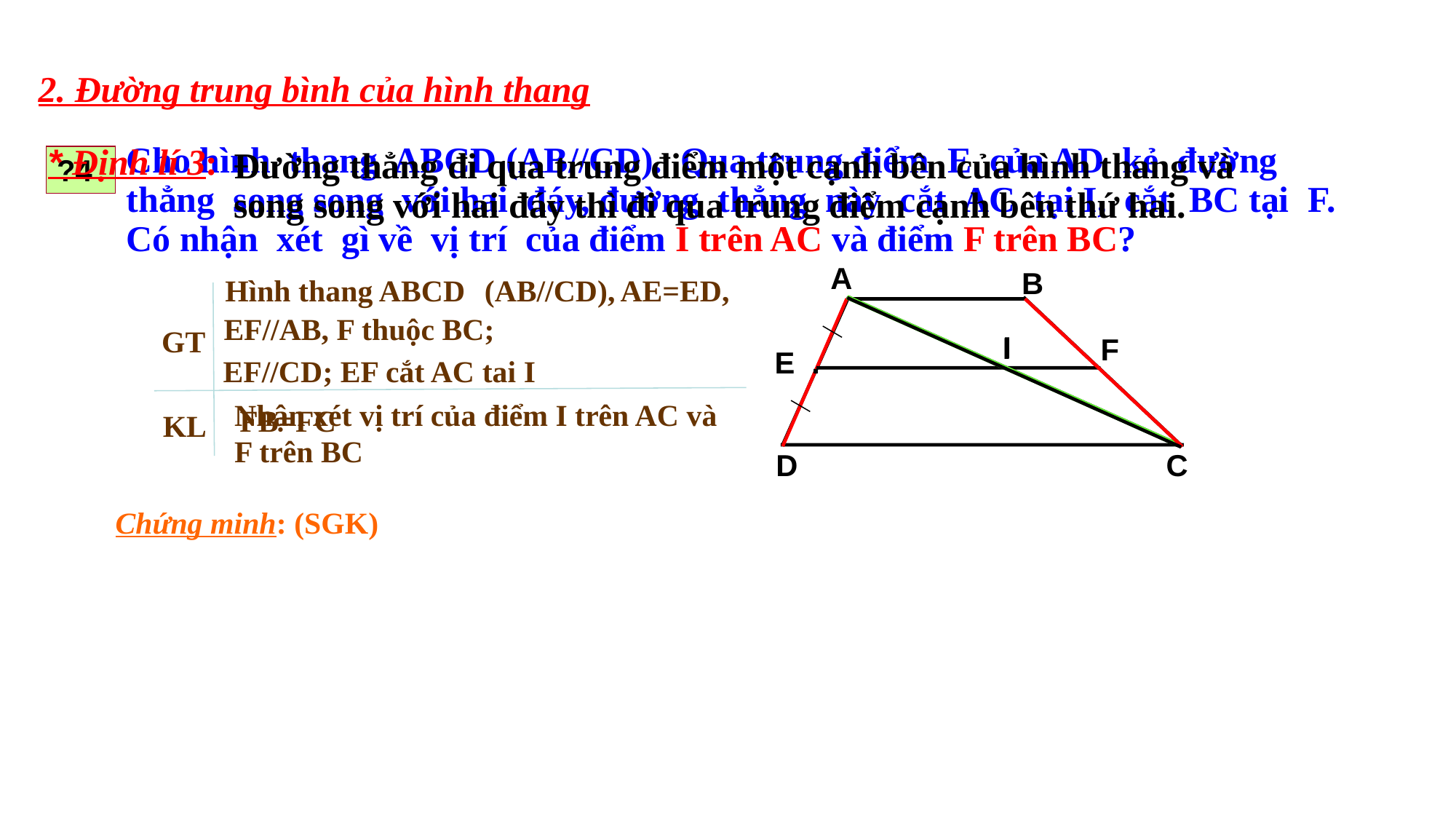

2. Đường trung bình của hình thang
Cho hình  thang  ABCD (AB//CD).  Qua trung điểm  E  của AD  kẻ  đường  thẳng  song song  với hai  đáy, đường  thẳng  này  cắt  AC  tại I,  cắt  BC tại  F. Có nhận  xét  gì về  vị trí  của điểm I trên AC và điểm F trên BC?
* Định lí 3:
Đường thẳng đi qua trung điểm một cạnh bên của hình thang và song song với hai đáy thì đi qua trung điểm cạnh bên thứ hai.
?4
A
B

D
C

GT
 KL
Hình thang ABCD
(AB//CD),
AE=ED,

EF//AB, F thuộc BC;
I
I
F

E  .
 EF//CD; EF cắt AC tai I

Nhận xét vị trí của điểm I trên AC và F trên BC
FB=FC

Chứng minh: (SGK)